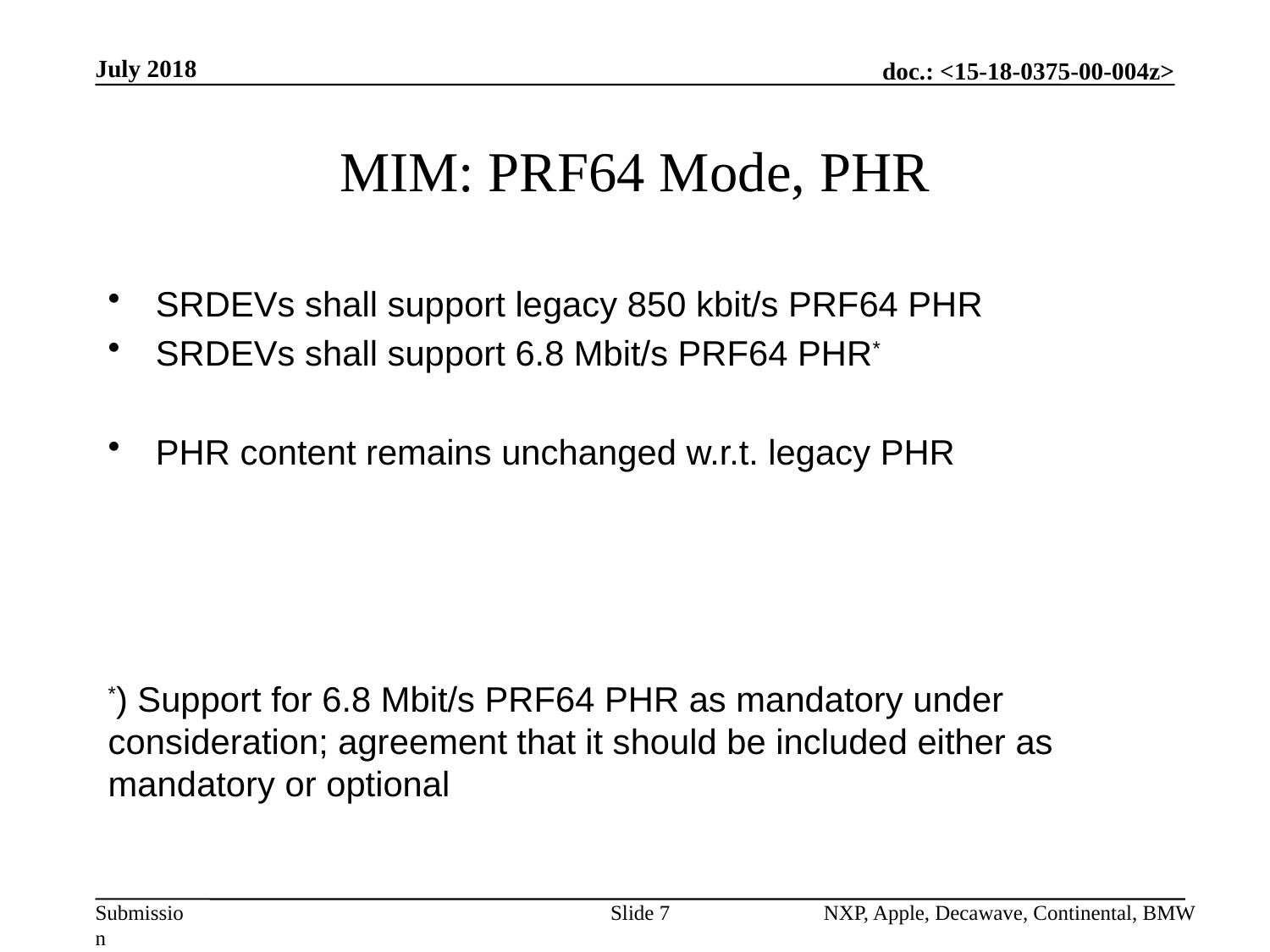

July 2018
# MIM: PRF64 Mode, PHR
SRDEVs shall support legacy 850 kbit/s PRF64 PHR
SRDEVs shall support 6.8 Mbit/s PRF64 PHR*

PHR content remains unchanged w.r.t. legacy PHR

*) Support for 6.8 Mbit/s PRF64 PHR as mandatory under consideration; agreement that it should be included either as mandatory or optional

Slide 7
NXP, Apple, Decawave, Continental, BMW